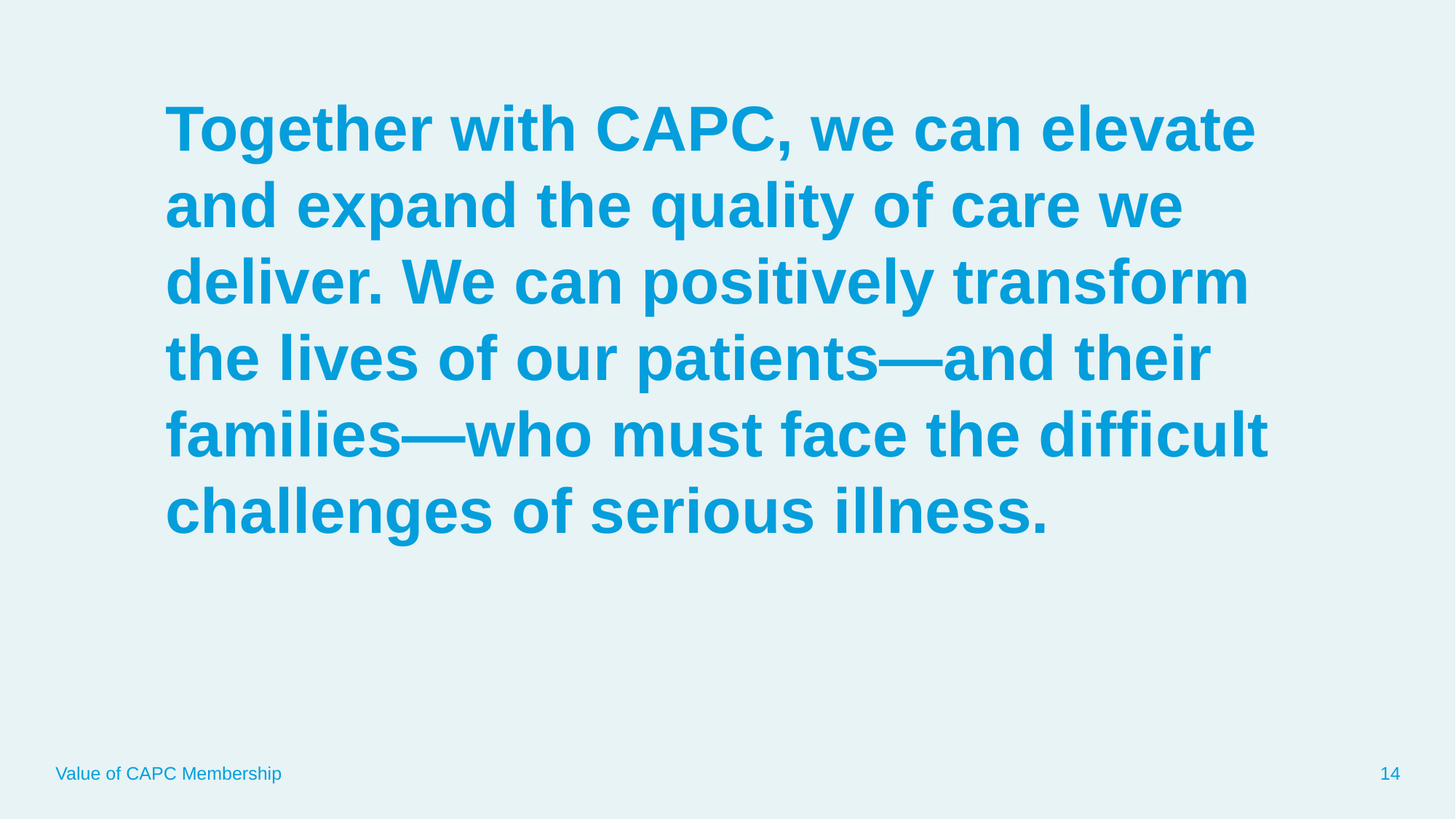

# Together with CAPC, we can elevate and expand the quality of care we deliver. We can positively transform the lives of our patients—and their families—who must face the difficult challenges of serious illness.
Value of CAPC Membership
14